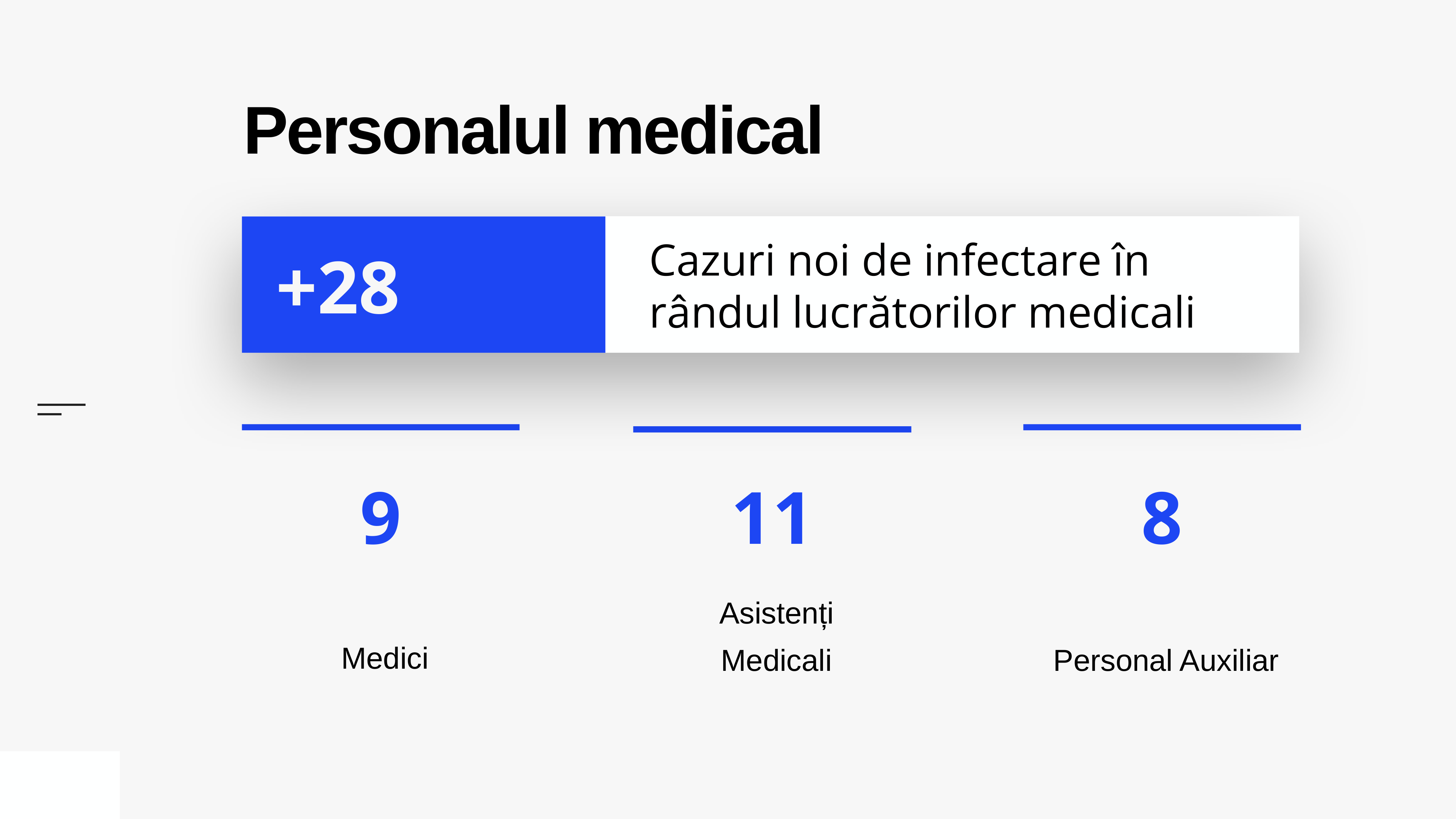

# Personalul medical

Cazuri noi de infectare în rândul lucrătorilor medicali

+28
Medici

Personal Auxiliar

Asistenți Medicali
8
11
9